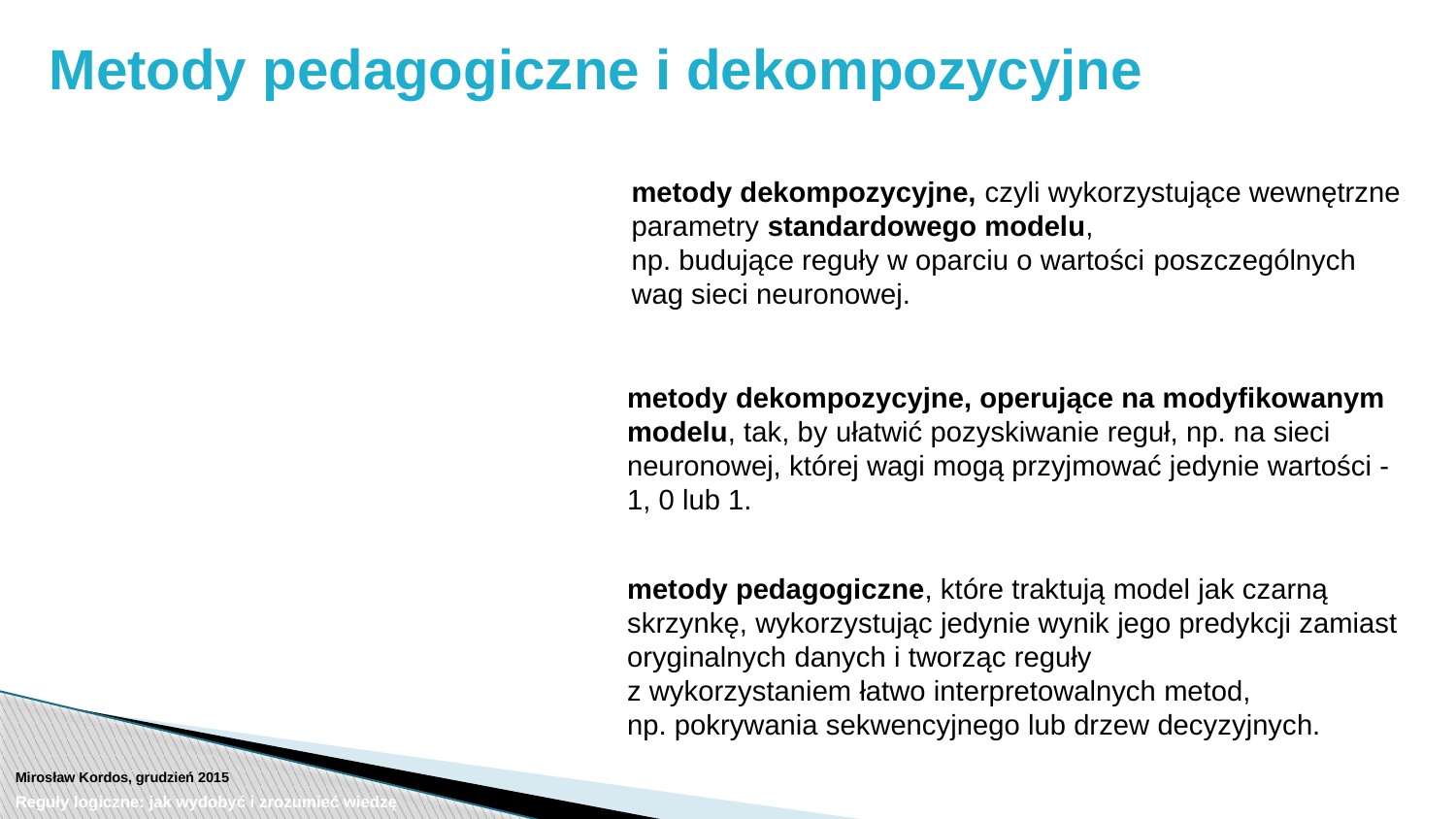

# Metody pedagogiczne i dekompozycyjne
metody dekompozycyjne, czyli wykorzystujące wewnętrzne parametry standardowego modelu,
np. budujące reguły w oparciu o wartości poszczególnych wag sieci neuronowej.
metody dekompozycyjne, operujące na modyfikowanym modelu, tak, by ułatwić pozyskiwanie reguł, np. na sieci neuronowej, której wagi mogą przyjmować jedynie wartości -1, 0 lub 1.
metody pedagogiczne, które traktują model jak czarną skrzynkę, wykorzystując jedynie wynik jego predykcji zamiast oryginalnych danych i tworząc reguły
z wykorzystaniem łatwo interpretowalnych metod,
np. pokrywania sekwencyjnego lub drzew decyzyjnych.

Mirosław Kordos, grudzień 2015
Reguły logiczne: jak wydobyć i zrozumieć wiedzę